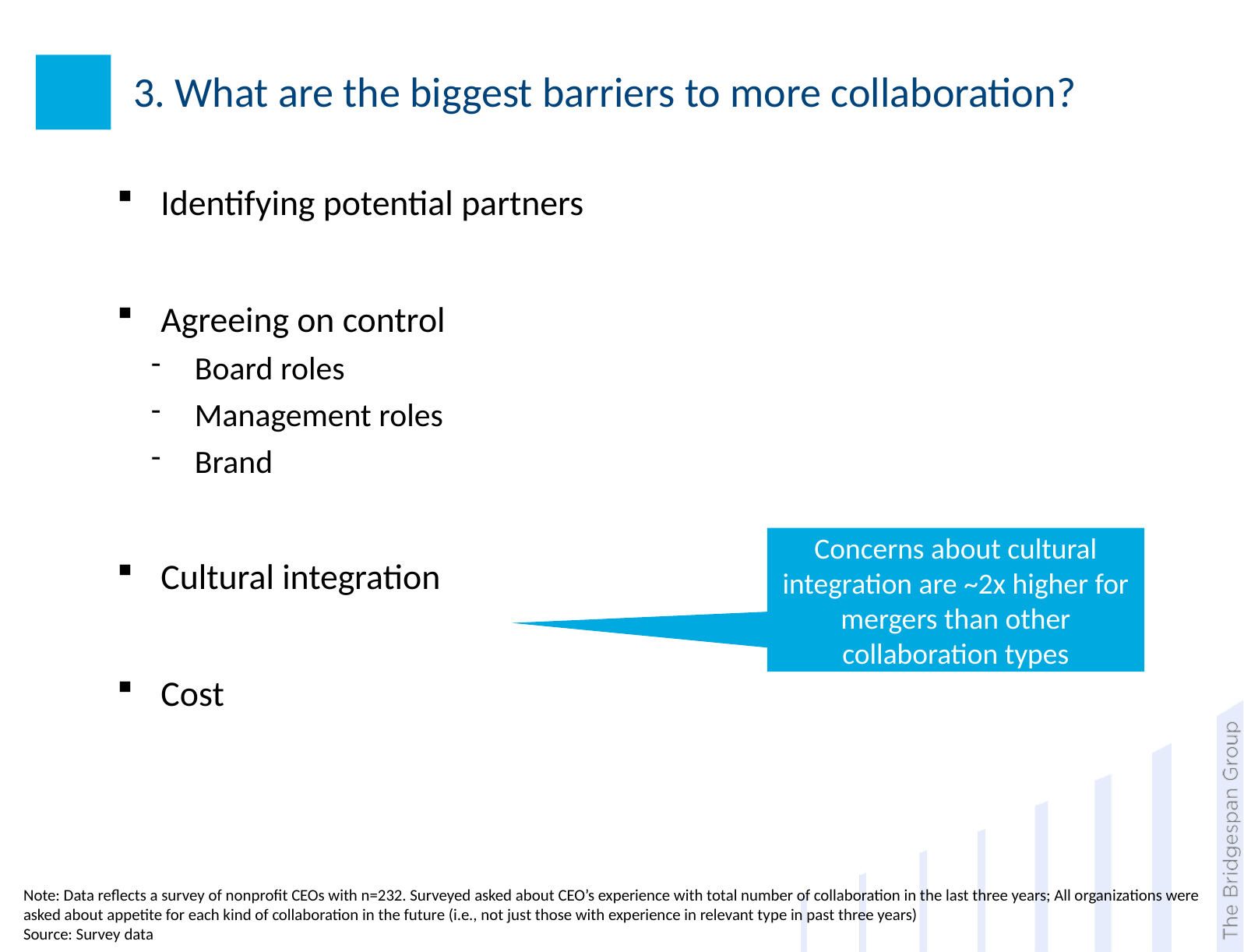

23_84
# 3. What are the biggest barriers to more collaboration?
Identifying potential partners

Agreeing on control
Board roles
Management roles
Brand

Cultural integration

Cost

Concerns about cultural integration are ~2x higher for mergers than other collaboration types
Note: Data reflects a survey of nonprofit CEOs with n=232. Surveyed asked about CEO’s experience with total number of collaboration in the last three years; All organizations were asked about appetite for each kind of collaboration in the future (i.e., not just those with experience in relevant type in past three years)
Source: Survey data